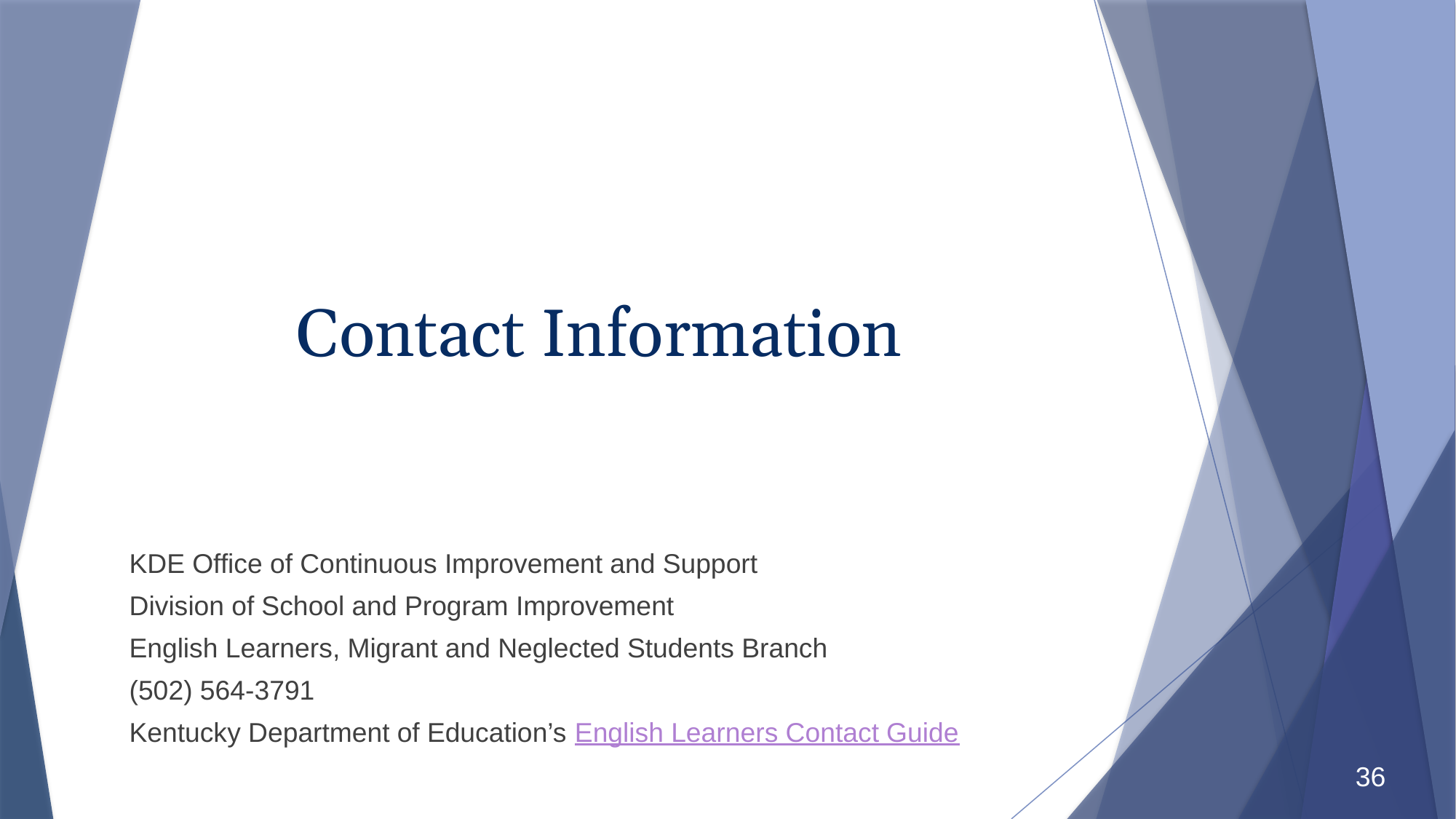

# Contact Information
KDE Office of Continuous Improvement and Support
Division of School and Program Improvement
English Learners, Migrant and Neglected Students Branch
(502) 564-3791
Kentucky Department of Education’s English Learners Contact Guide
36